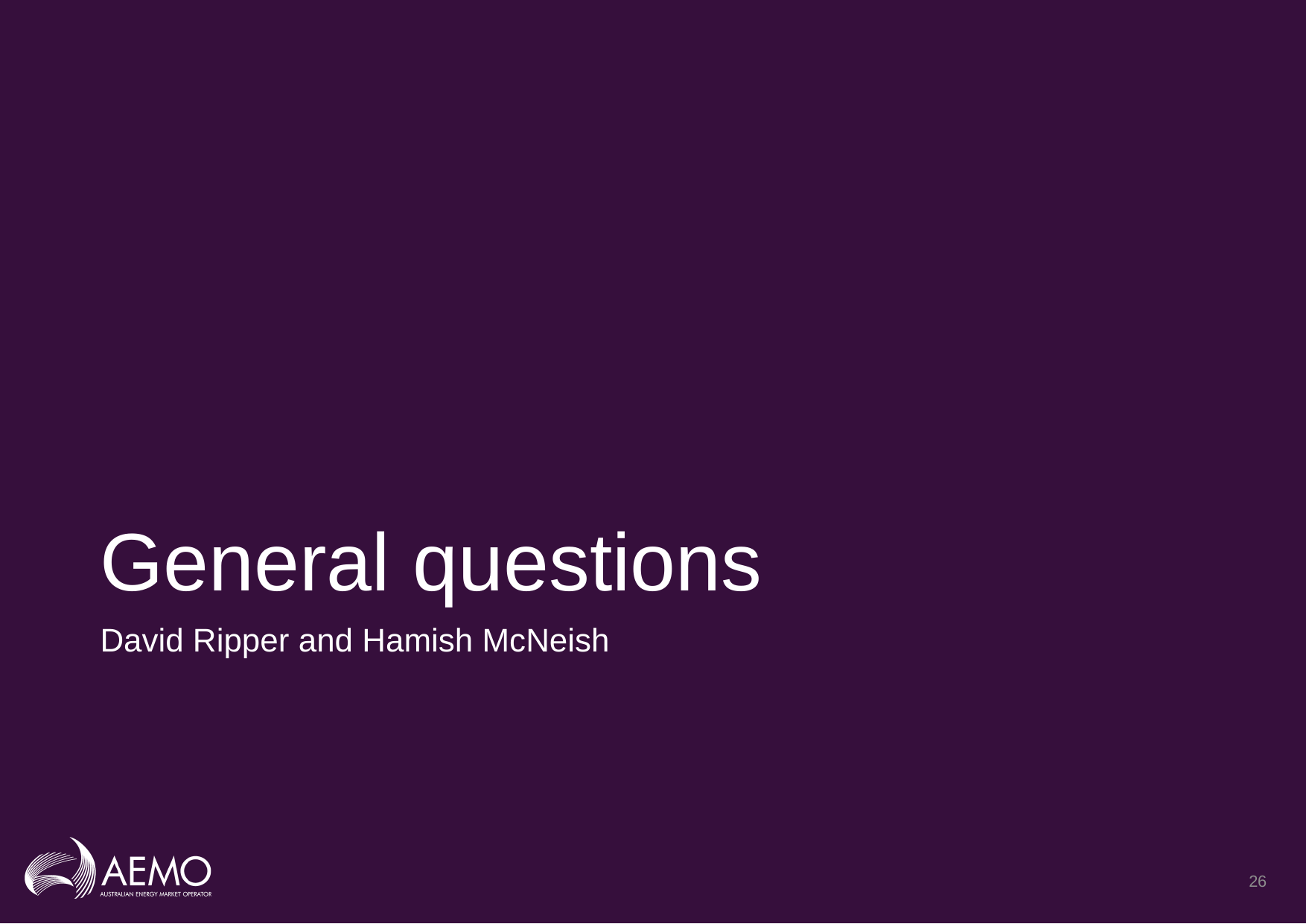

# General questions
David Ripper and Hamish McNeish
26